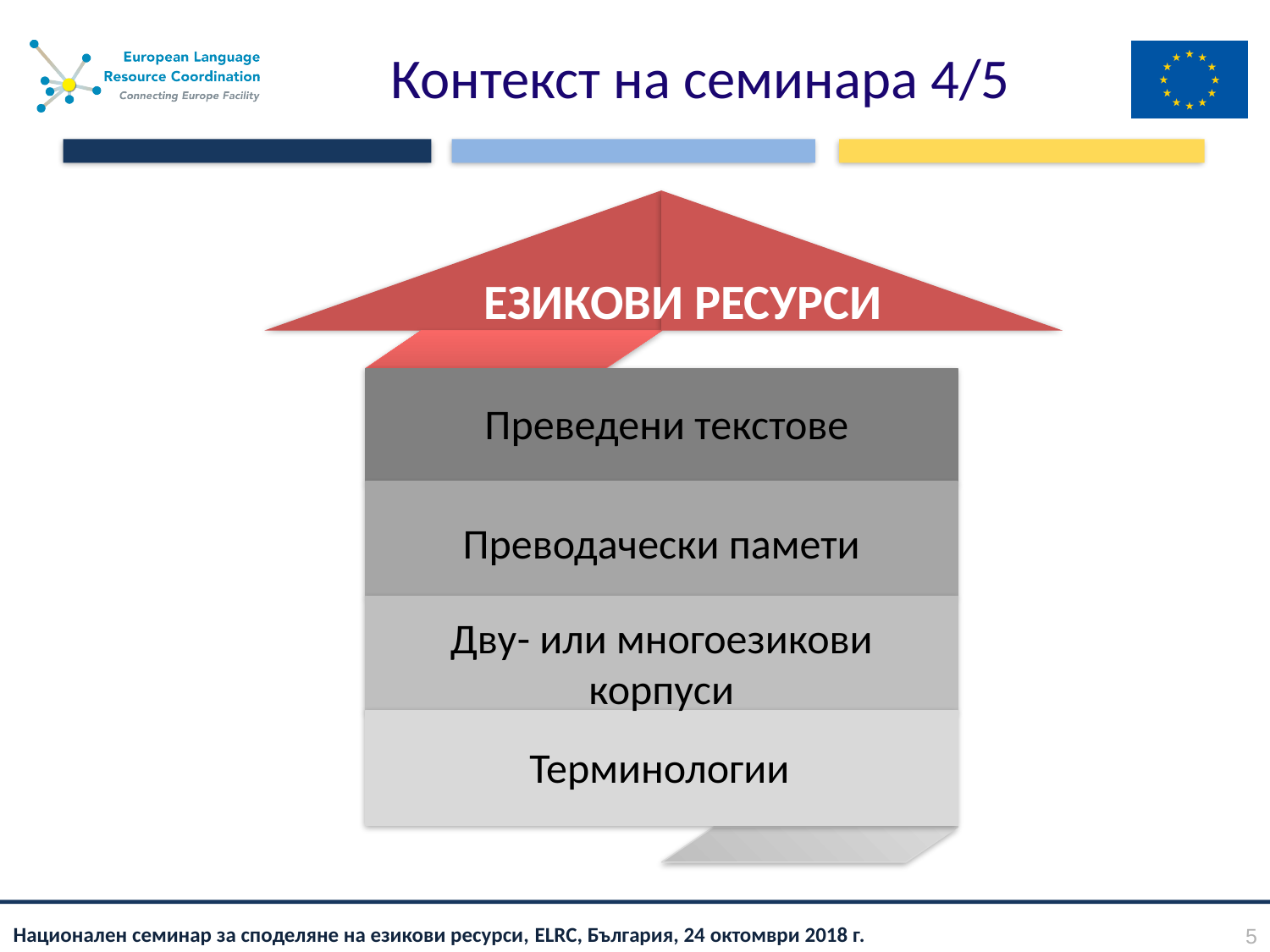

# Контекст на семинара 4/5

Езикови ресурси
Преведени текстове
Преводачески памети
Дву- или многоезикови корпуси
Терминологии
5